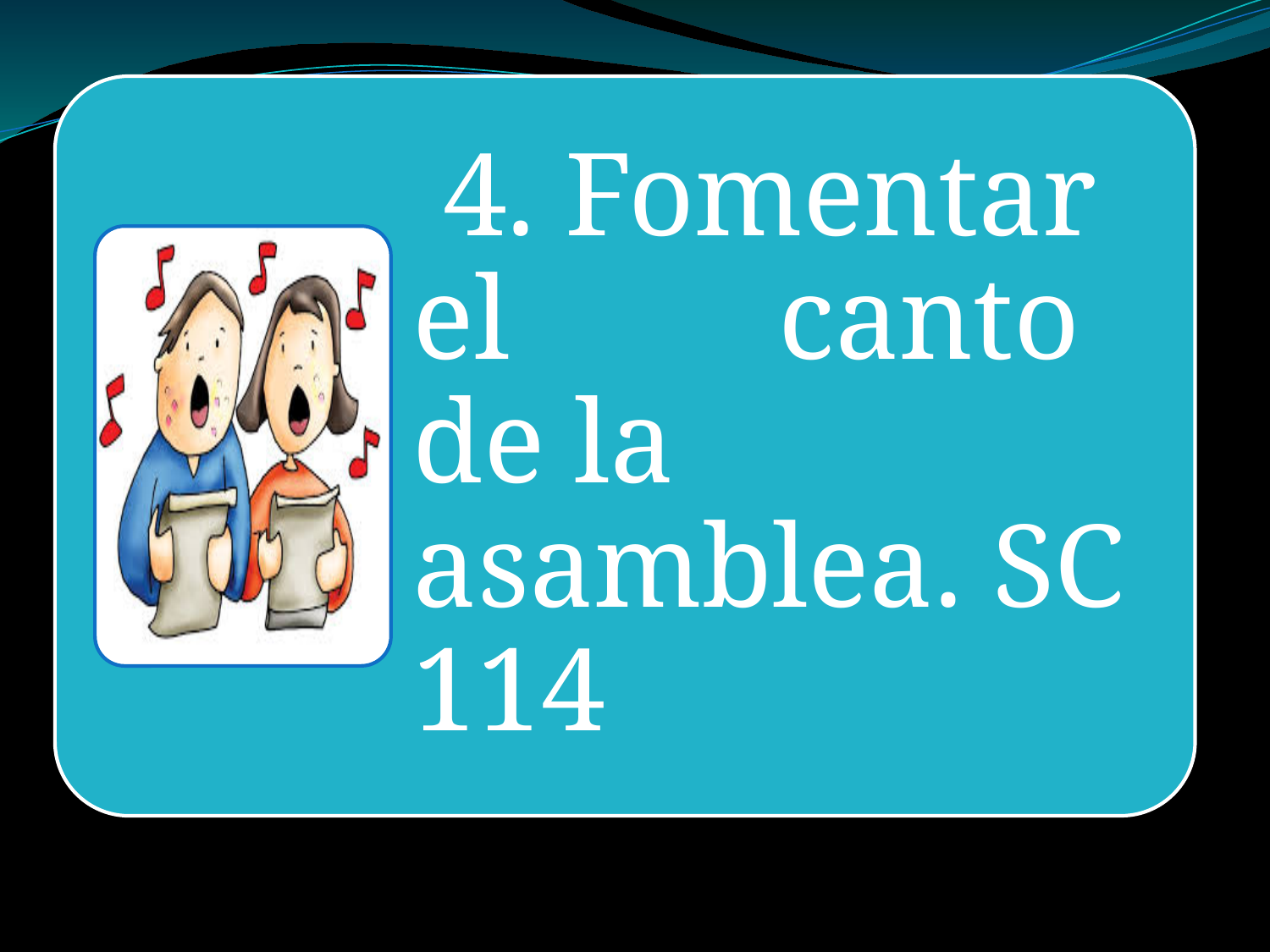

4. Fomentar el         canto de la  asamblea. SC 114